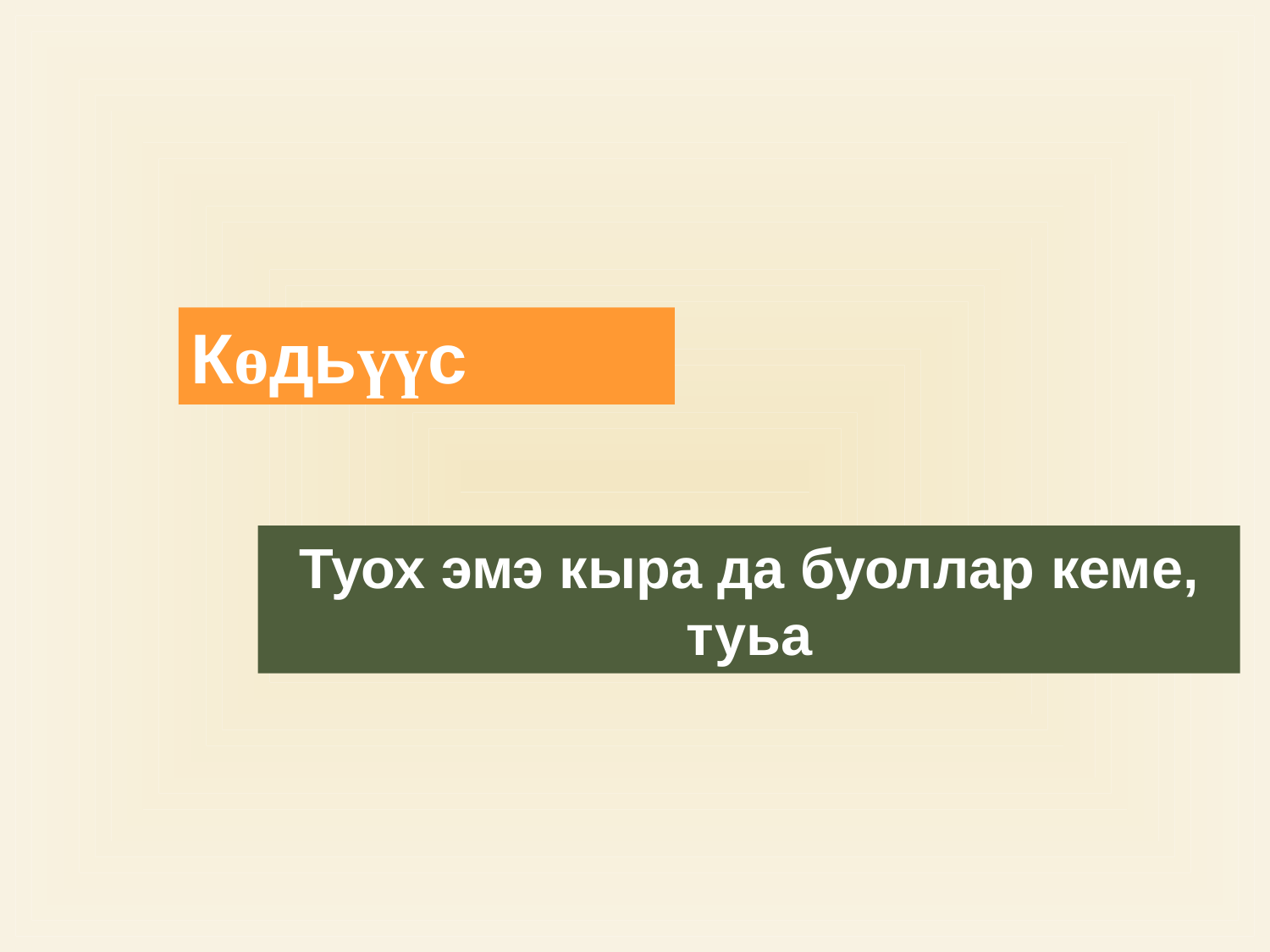

Көдьүүс
Туох эмэ кыра да буоллар кеме, туьа